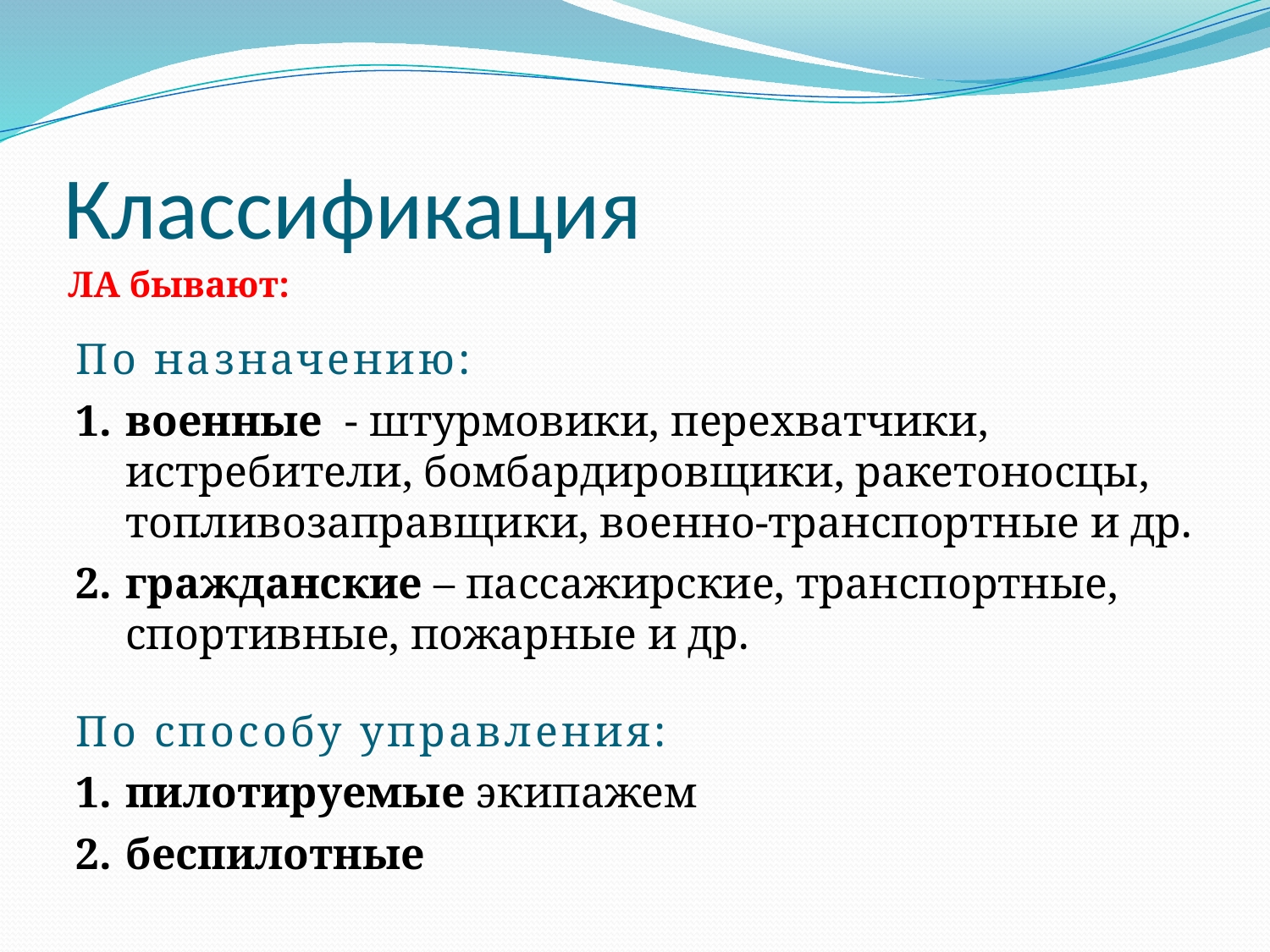

# Классификация
ЛА бывают:
По назначению:
военные  - штурмовики, перехватчики, истребители, бомбардировщики, ракетоносцы, топливозаправщики, военно-транспортные и др.
гражданские – пассажирские, транспортные, спортивные, пожарные и др.
По способу управления:
пилотируемые экипажем
беспилотные